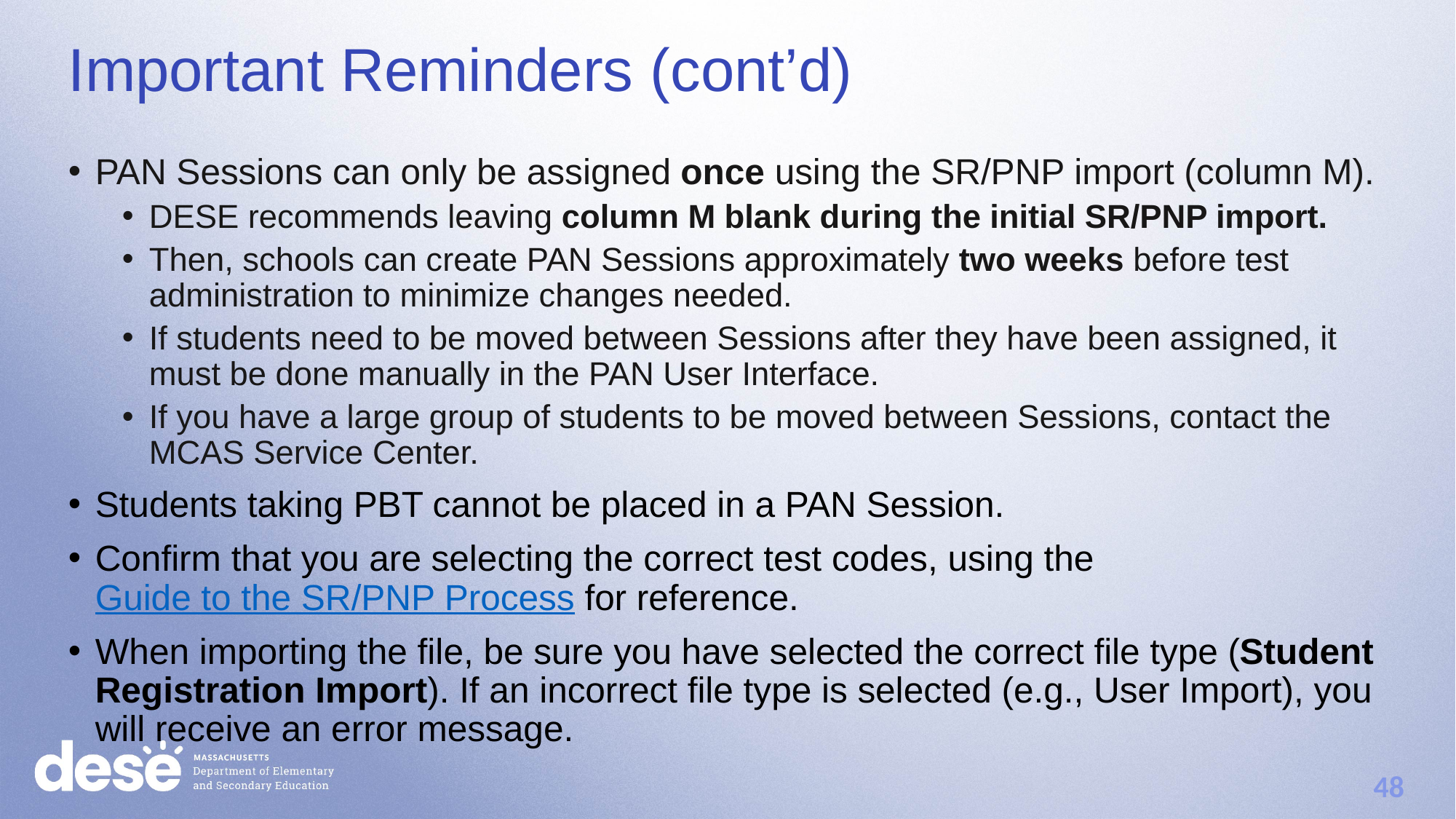

Important Reminders (cont’d)
PAN Sessions can only be assigned once using the SR/PNP import (column M).
DESE recommends leaving column M blank during the initial SR/PNP import.
Then, schools can create PAN Sessions approximately two weeks before test administration to minimize changes needed.
If students need to be moved between Sessions after they have been assigned, it must be done manually in the PAN User Interface.
If you have a large group of students to be moved between Sessions, contact the MCAS Service Center.
Students taking PBT cannot be placed in a PAN Session.
Confirm that you are selecting the correct test codes, using the Guide to the SR/PNP Process for reference.
When importing the file, be sure you have selected the correct file type (Student Registration Import). If an incorrect file type is selected (e.g., User Import), you will receive an error message.